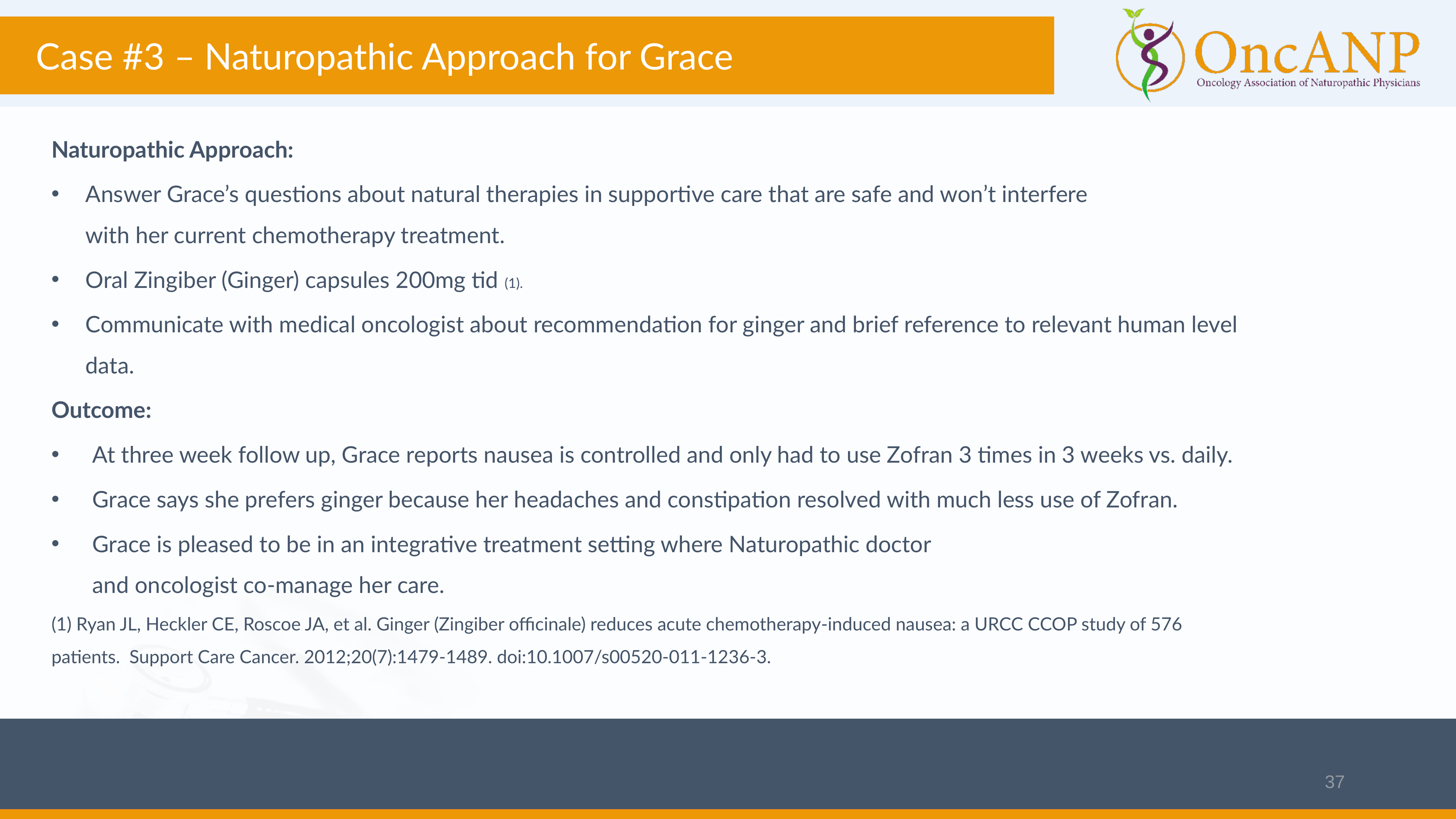

# Case #3 – Naturopathic Approach for Grace
Naturopathic Approach:
Answer Grace’s questions about natural therapies in supportive care that are safe and won’t interfere
with her current chemotherapy treatment.
Oral Zingiber (Ginger) capsules 200mg tid (1).
Communicate with medical oncologist about recommendation for ginger and brief reference to relevant human level data.
Outcome:
At three week follow up, Grace reports nausea is controlled and only had to use Zofran 3 times in 3 weeks vs. daily.
Grace says she prefers ginger because her headaches and constipation resolved with much less use of Zofran.
Grace is pleased to be in an integrative treatment setting where Naturopathic doctor
and oncologist co-manage her care.
(1) Ryan JL, Heckler CE, Roscoe JA, et al. Ginger (Zingiber officinale) reduces acute chemotherapy-induced nausea: a URCC CCOP study of 576 patients.  Support Care Cancer. 2012;20(7):1479-1489. doi:10.1007/s00520-011-1236-3.

37